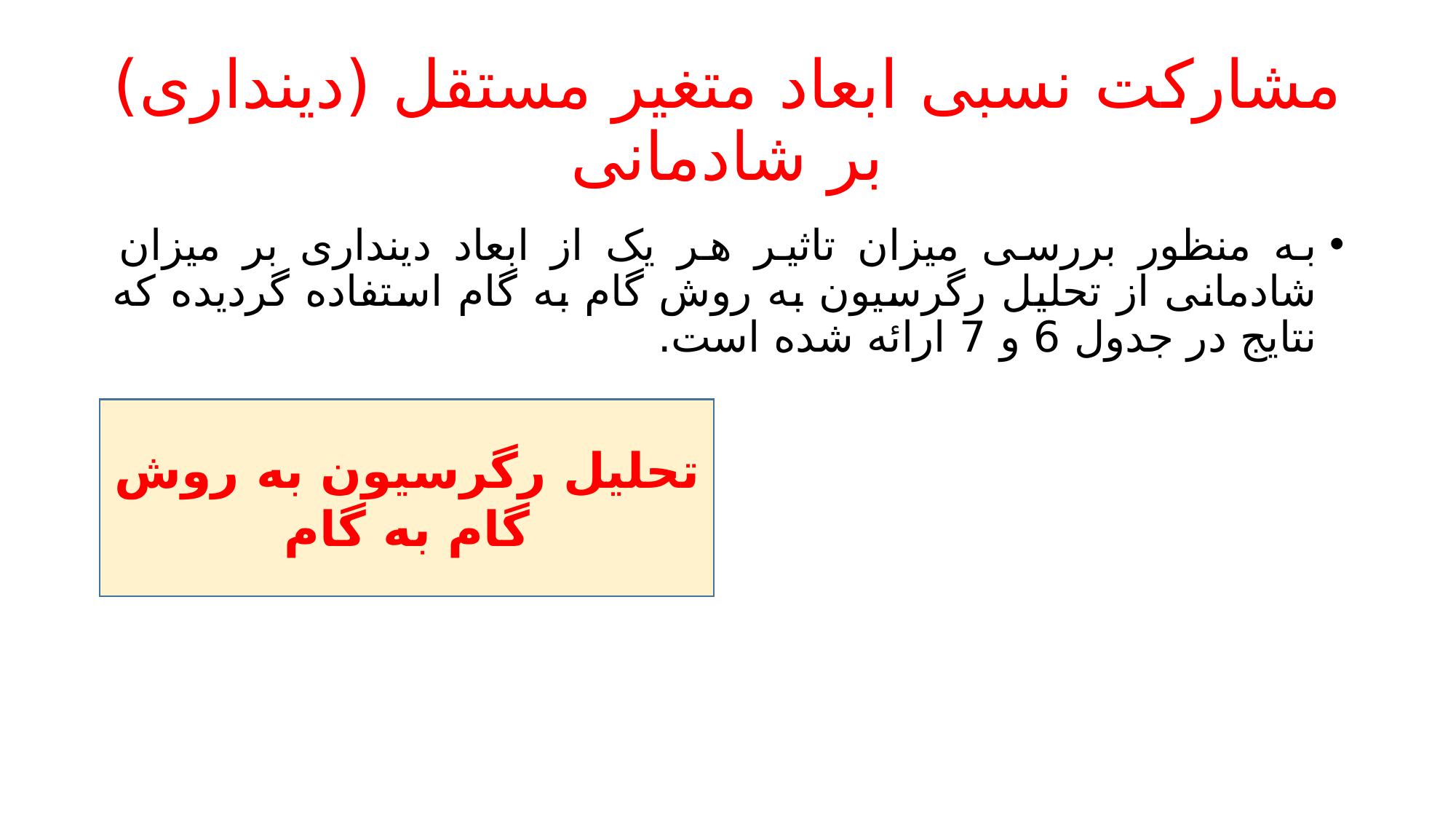

# مشارکت نسبی ابعاد متغیر مستقل (دینداری) بر شادمانی
به منظور بررسی میزان تاثیر هر یک از ابعاد دینداری بر میزان شادمانی از تحلیل رگرسیون به روش گام به گام استفاده گردیده که نتایج در جدول 6 و 7 ارائه شده است.

تحلیل رگرسیون به روش گام به گام